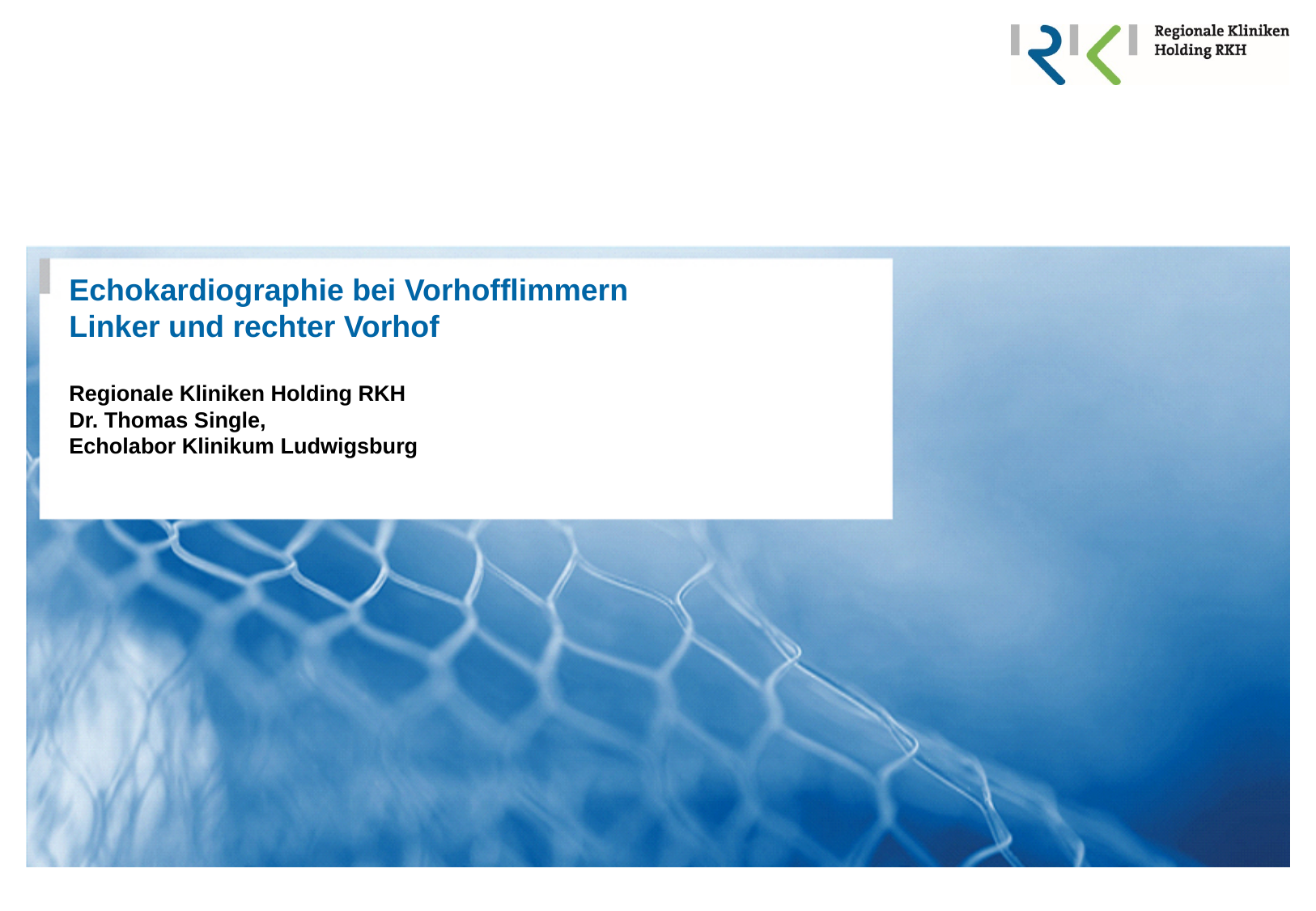

# Echokardiographie bei Vorhofflimmern Linker und rechter Vorhof Regionale Kliniken Holding RKH Dr. Thomas Single, Echolabor Klinikum Ludwigsburg